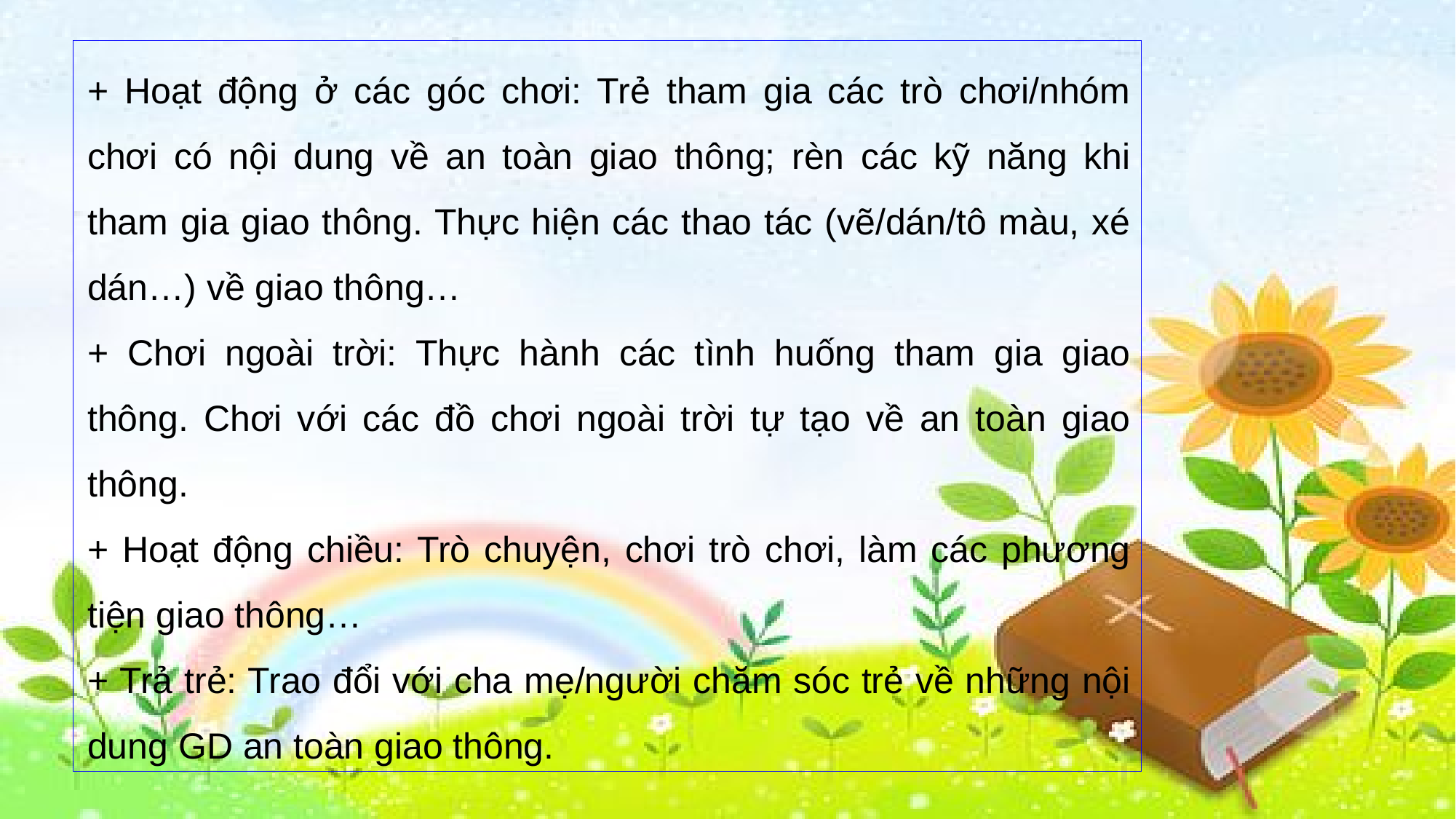

+ Hoạt động ở các góc chơi: Trẻ tham gia các trò chơi/nhóm chơi có nội dung về an toàn giao thông; rèn các kỹ năng khi tham gia giao thông. Thực hiện các thao tác (vẽ/dán/tô màu, xé dán…) về giao thông…
+ Chơi ngoài trời: Thực hành các tình huống tham gia giao thông. Chơi với các đồ chơi ngoài trời tự tạo về an toàn giao thông.
+ Hoạt động chiều: Trò chuyện, chơi trò chơi, làm các phương tiện giao thông…
+ Trả trẻ: Trao đổi với cha mẹ/người chăm sóc trẻ về những nội dung GD an toàn giao thông.